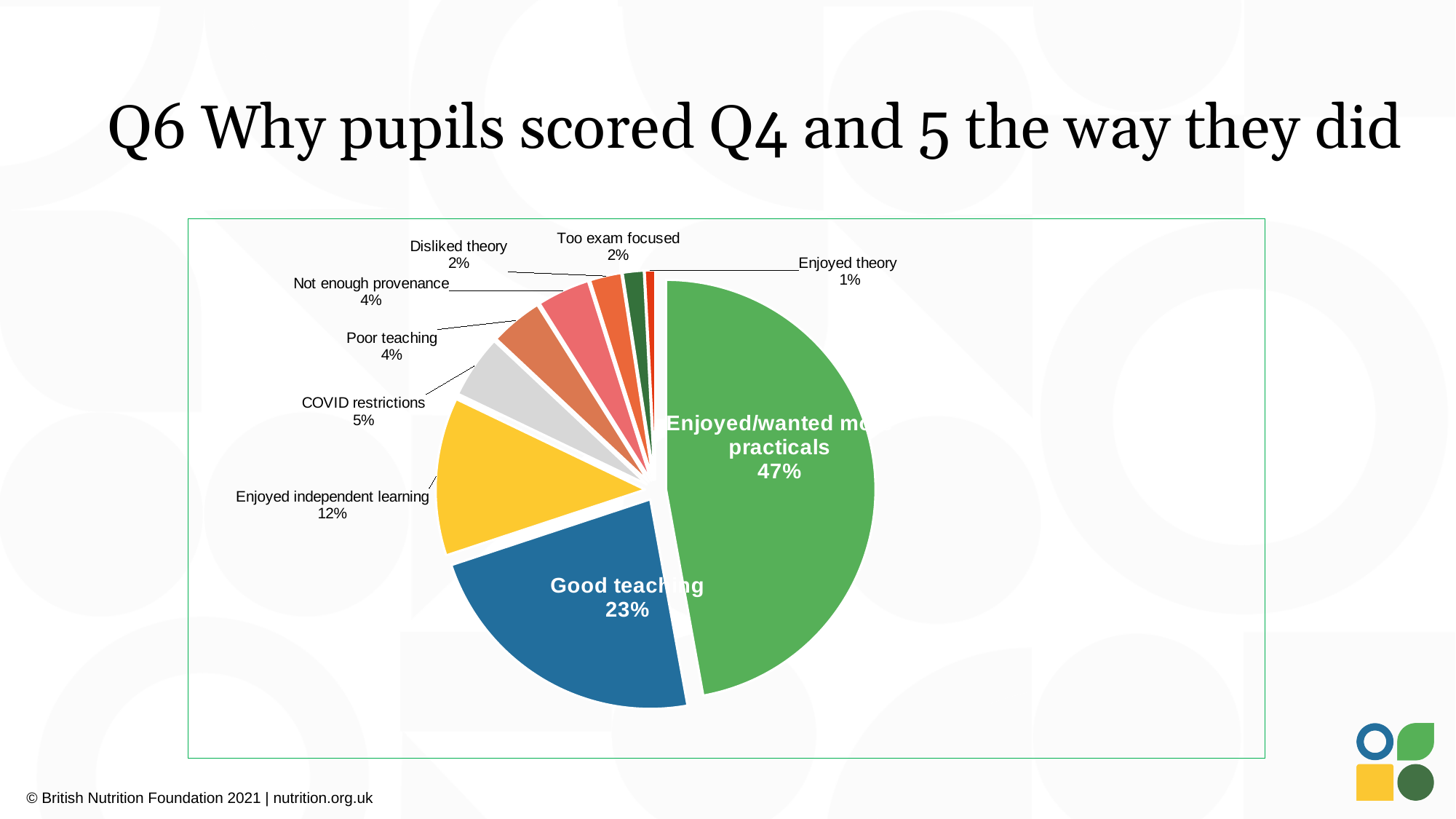

# Q6 Why pupils scored Q4 and 5 the way they did

### Chart

| Category | Count |
|---|---|
| Enjoyed/wanted more practicals | 58.0 |
| Good teaching | 28.0 |
| Enjoyed independent learning | 15.0 |
| COVID restrictions | 6.0 |
| Poor teaching | 5.0 |
| Not enough provenance | 5.0 |
| Disliked theory | 3.0 |
| Too exam focused | 2.0 |
| Enjoyed theory  | 1.0 |